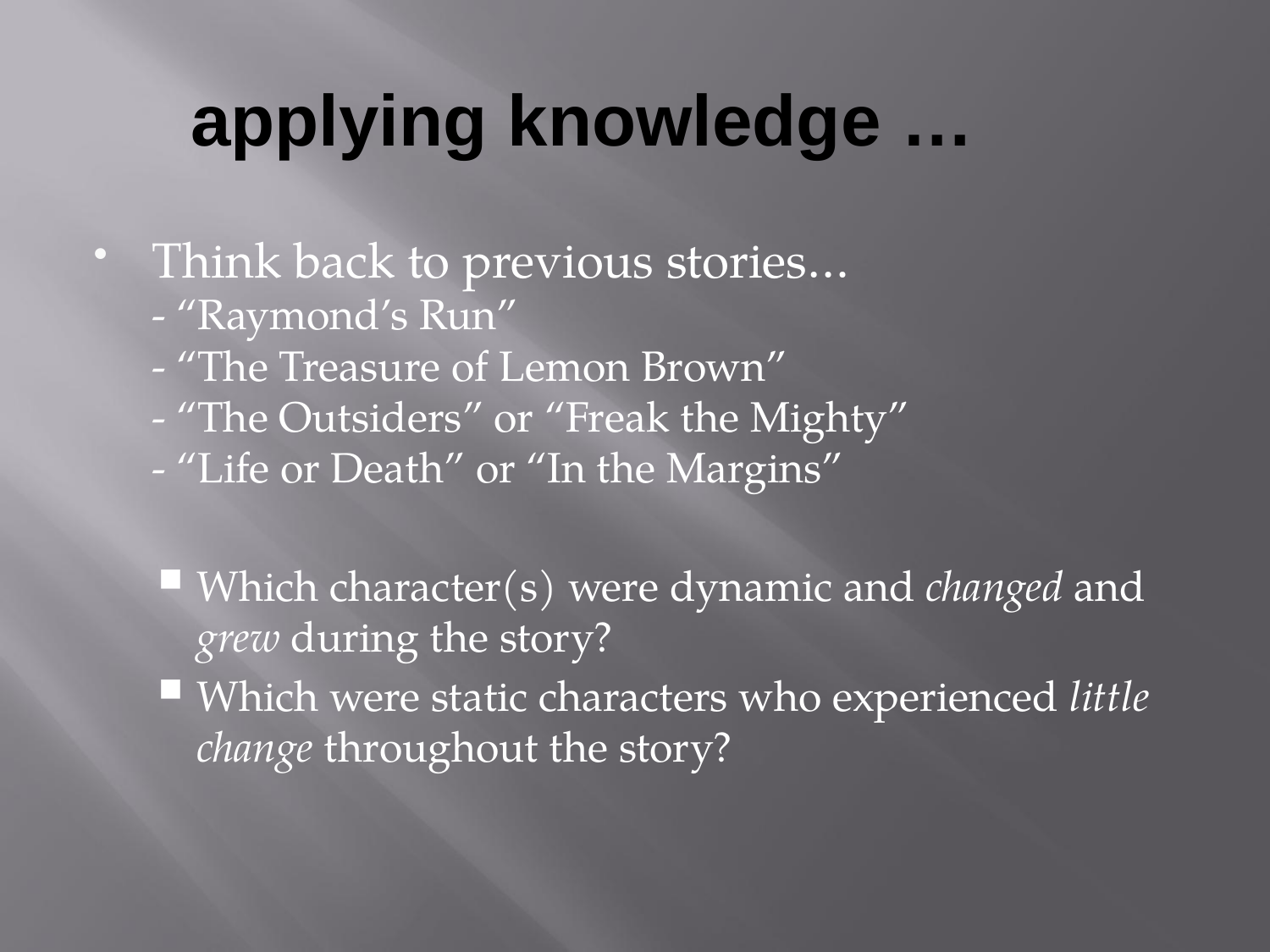

# applying knowledge …
Think back to previous stories…
- “Raymond’s Run”
- “The Treasure of Lemon Brown”
- “The Outsiders” or “Freak the Mighty”
- “Life or Death” or “In the Margins”
Which character(s) were dynamic and changed and grew during the story?
Which were static characters who experienced little change throughout the story?